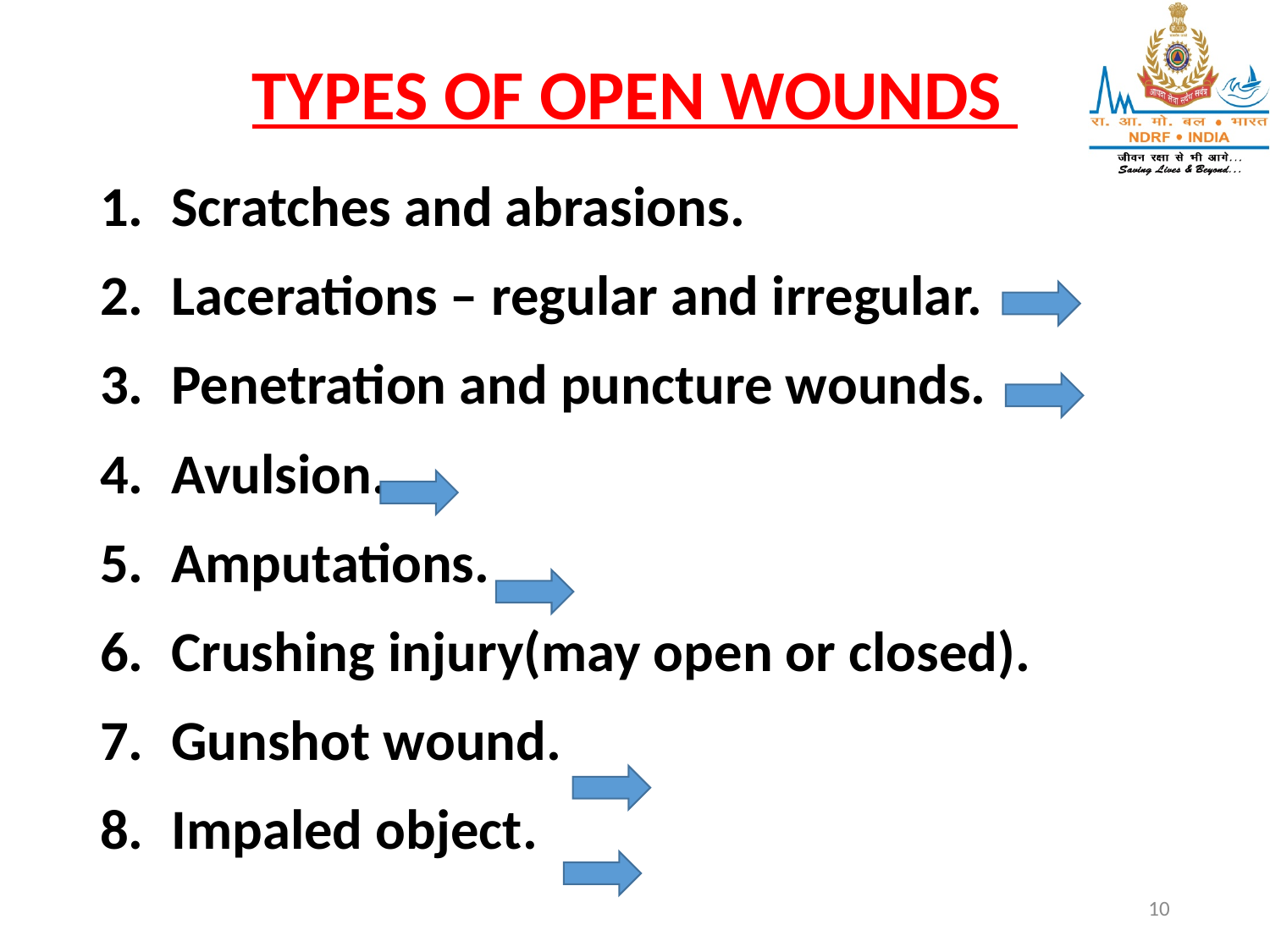

# TYPES OF OPEN WOUNDS
Scratches and abrasions.
Lacerations – regular and irregular.
Penetration and puncture wounds.
Avulsion.
Amputations.
Crushing injury(may open or closed).
Gunshot wound.
Impaled object.

10